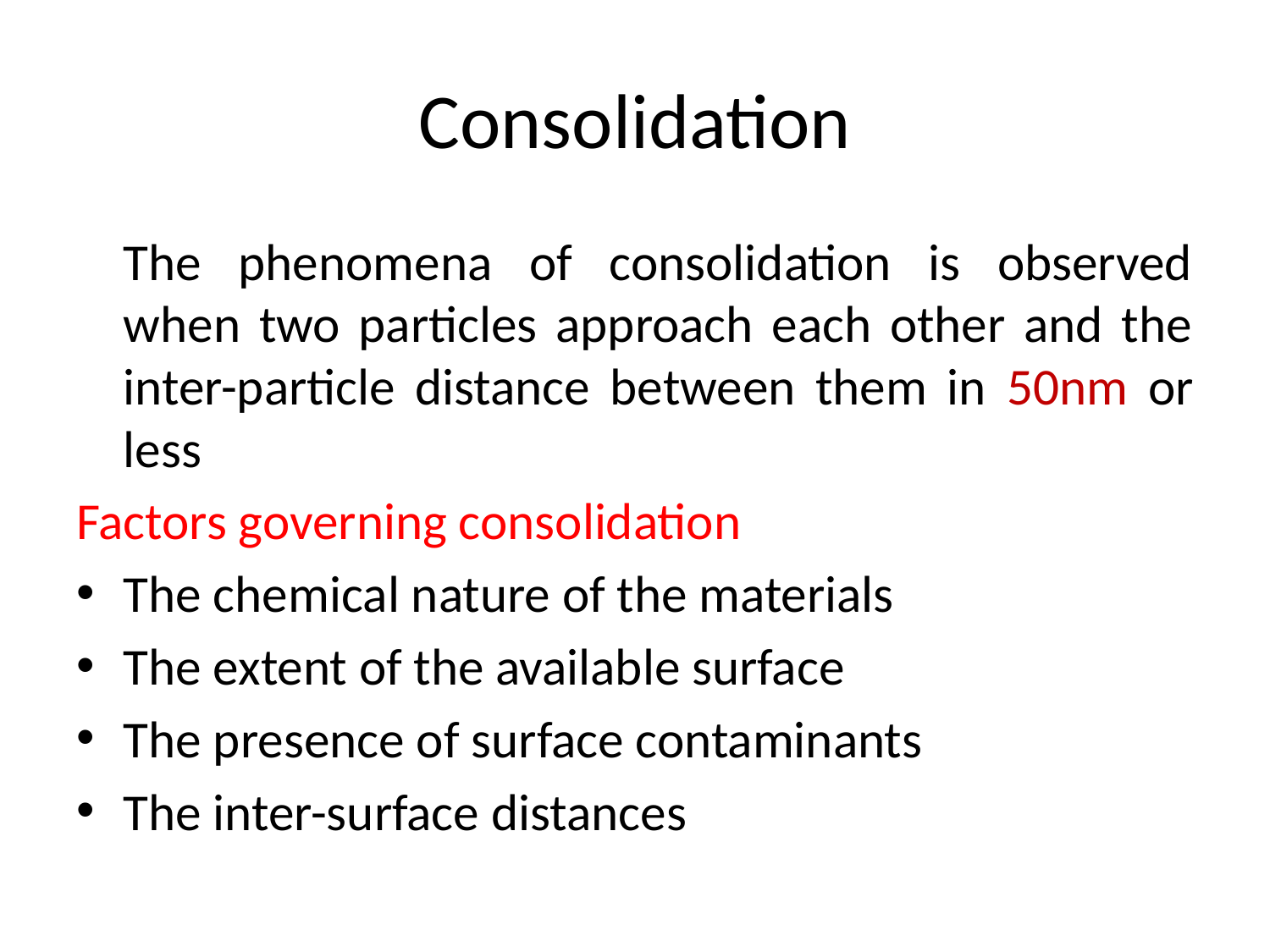

# Consolidation
	The phenomena of consolidation is observed when two particles approach each other and the inter-particle distance between them in 50nm or less
Factors governing consolidation
The chemical nature of the materials
The extent of the available surface
The presence of surface contaminants
The inter-surface distances